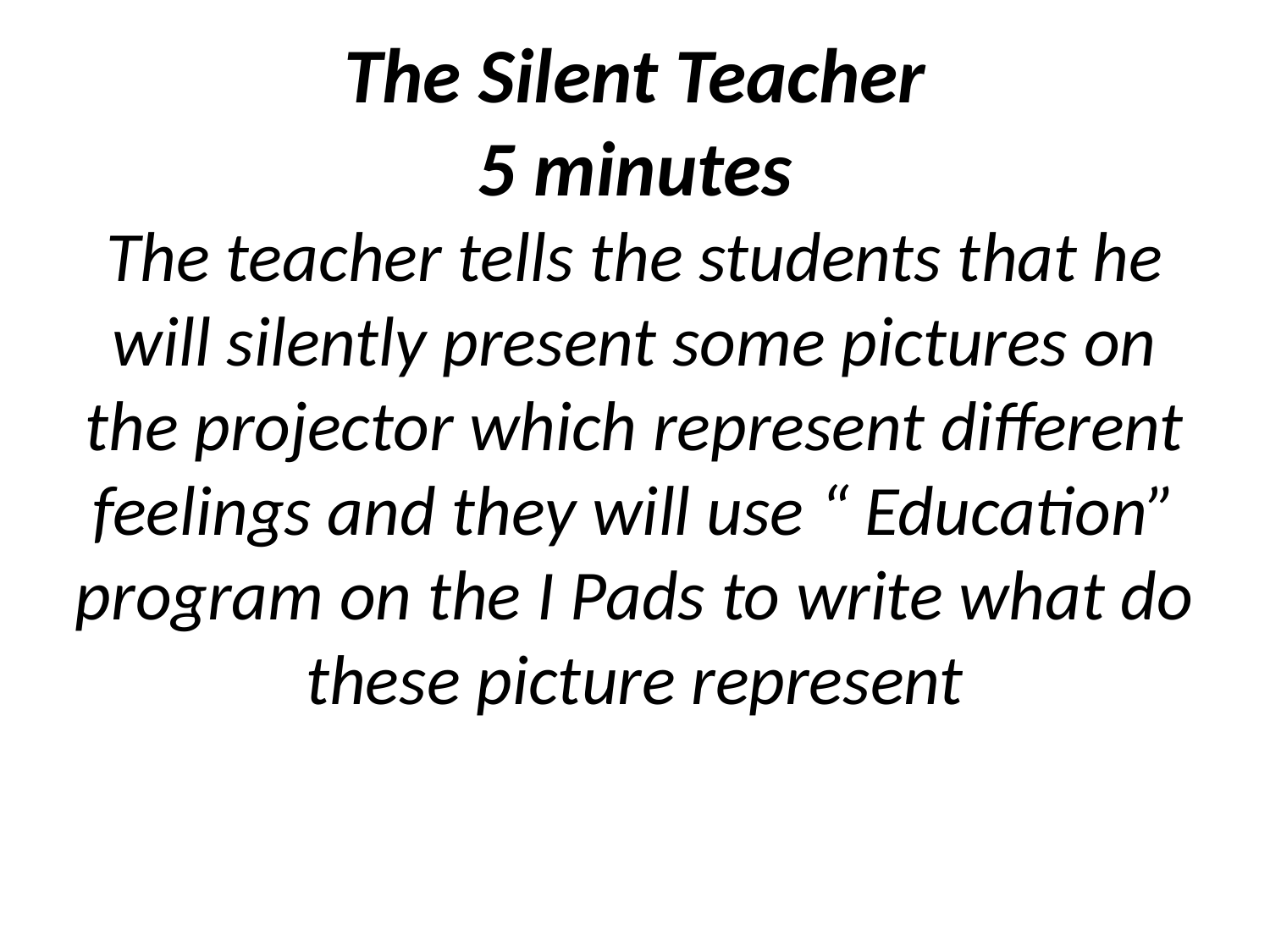

The Silent Teacher
5 minutes
The teacher tells the students that he will silently present some pictures on the projector which represent different feelings and they will use “ Education” program on the I Pads to write what do these picture represent